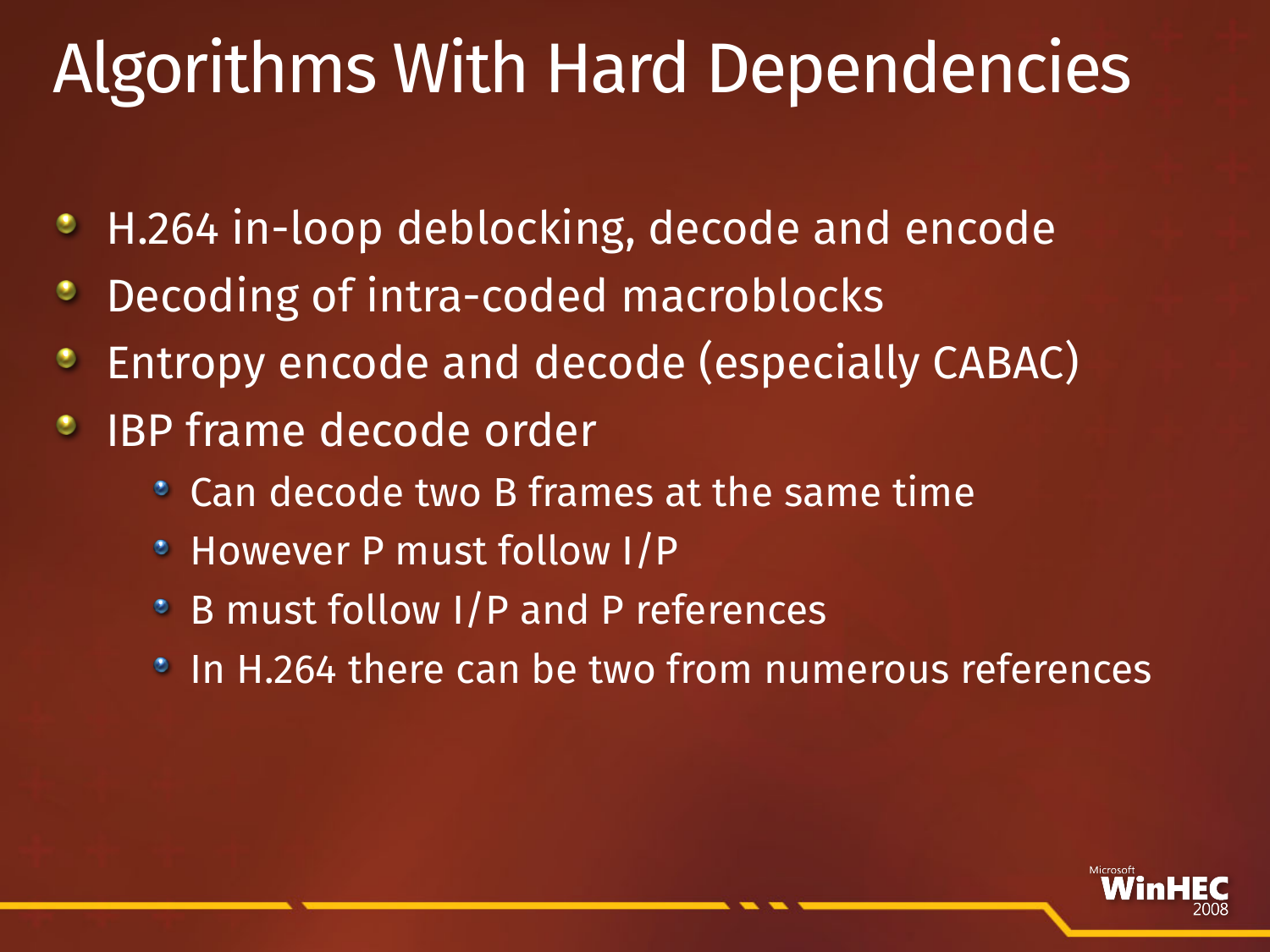

# Algorithms With Hard Dependencies
H.264 in-loop deblocking, decode and encode
Decoding of intra-coded macroblocks
Entropy encode and decode (especially CABAC)
IBP frame decode order
Can decode two B frames at the same time
However P must follow I/P
B must follow I/P and P references
In H.264 there can be two from numerous references